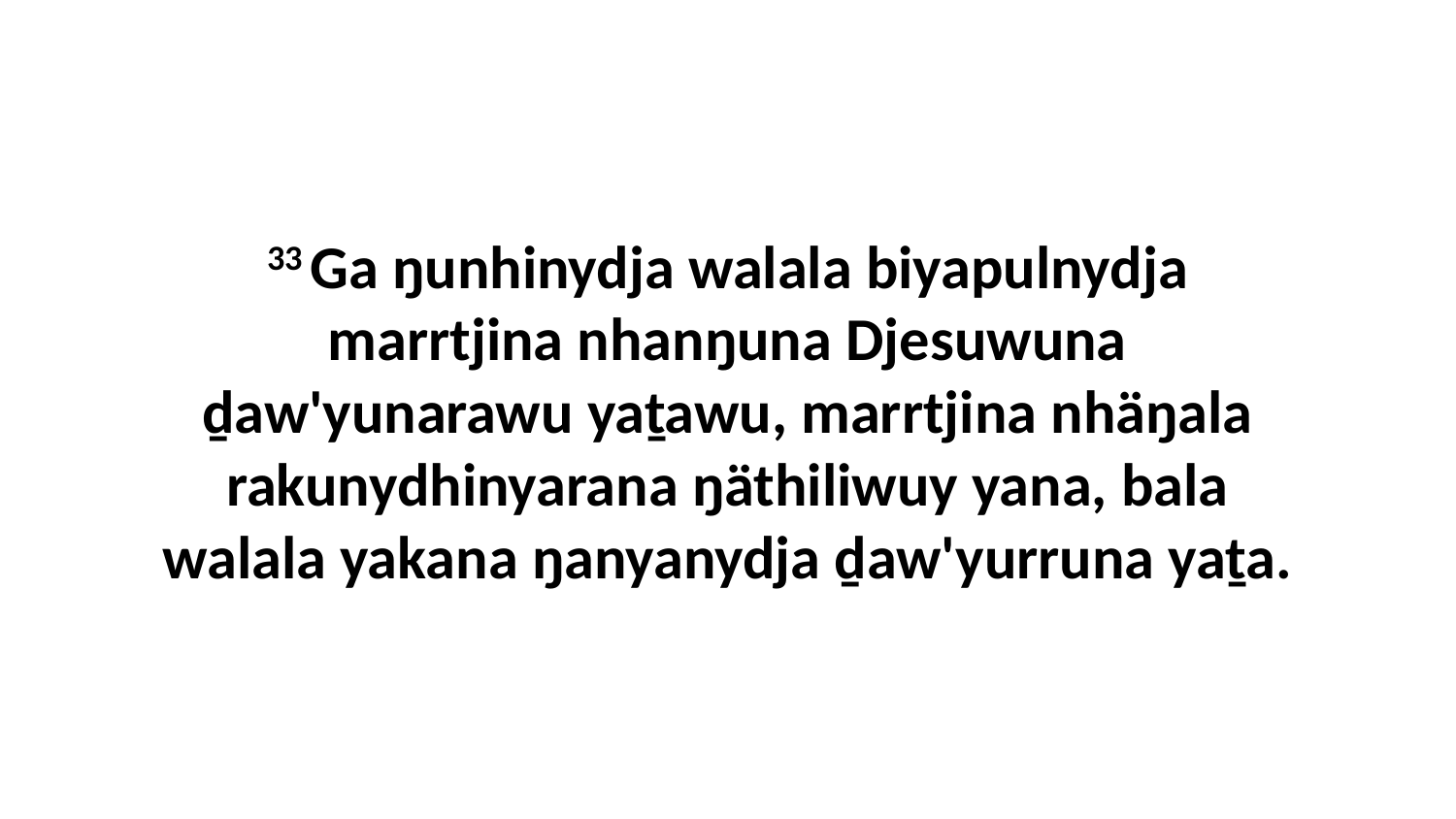

33 Ga ŋunhinydja walala biyapulnydja marrtjina nhanŋuna Djesuwuna ḏaw'yunarawu yaṯawu, marrtjina nhäŋala rakunydhinyarana ŋäthiliwuy yana, bala walala yakana ŋanyanydja ḏaw'yurruna yaṯa.